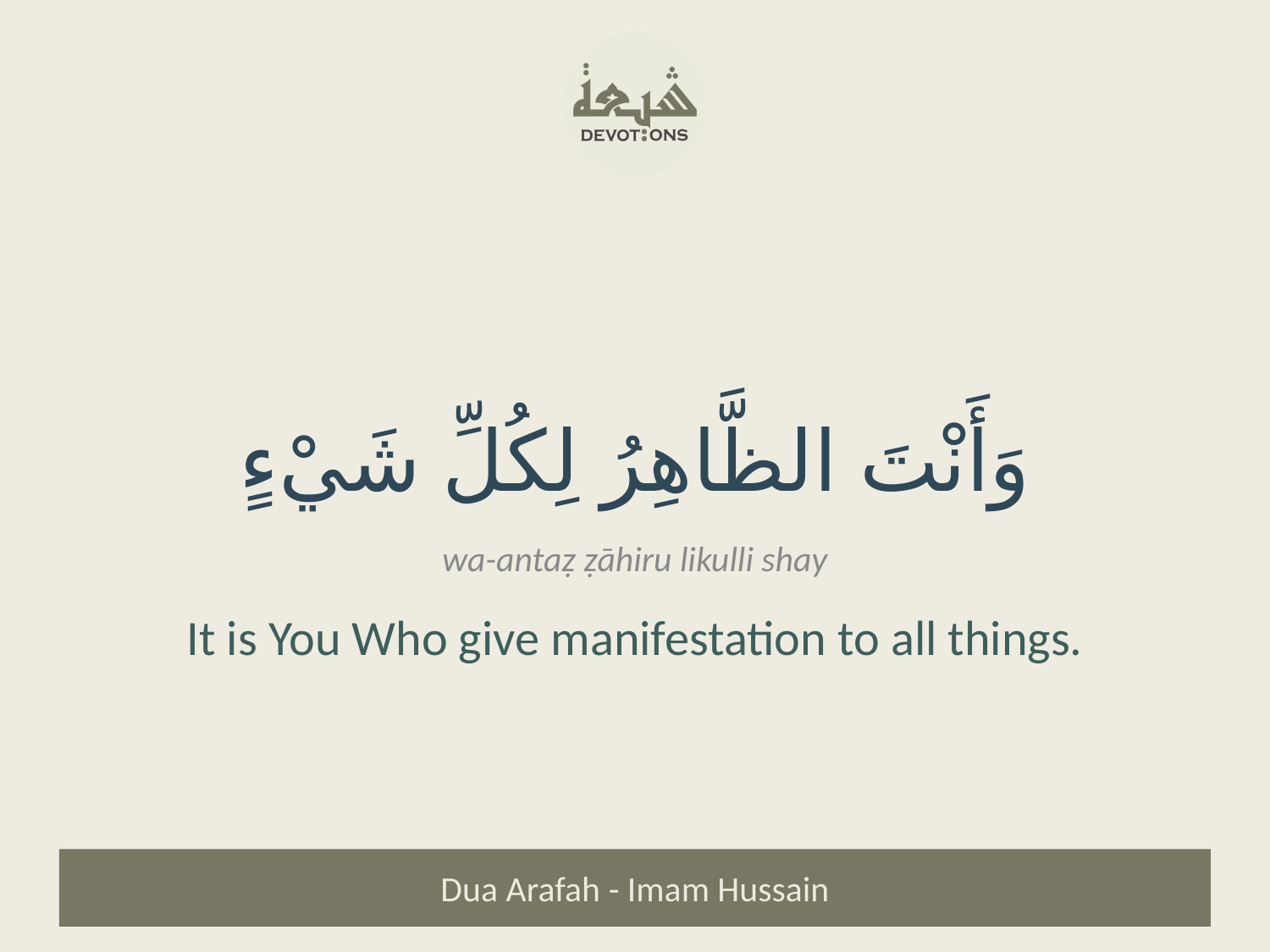

وَأَنْتَ الظَّاهِرُ لِكُلِّ شَيْءٍ
wa-antaẓ ẓāhiru likulli shay
It is You Who give manifestation to all things.
Dua Arafah - Imam Hussain